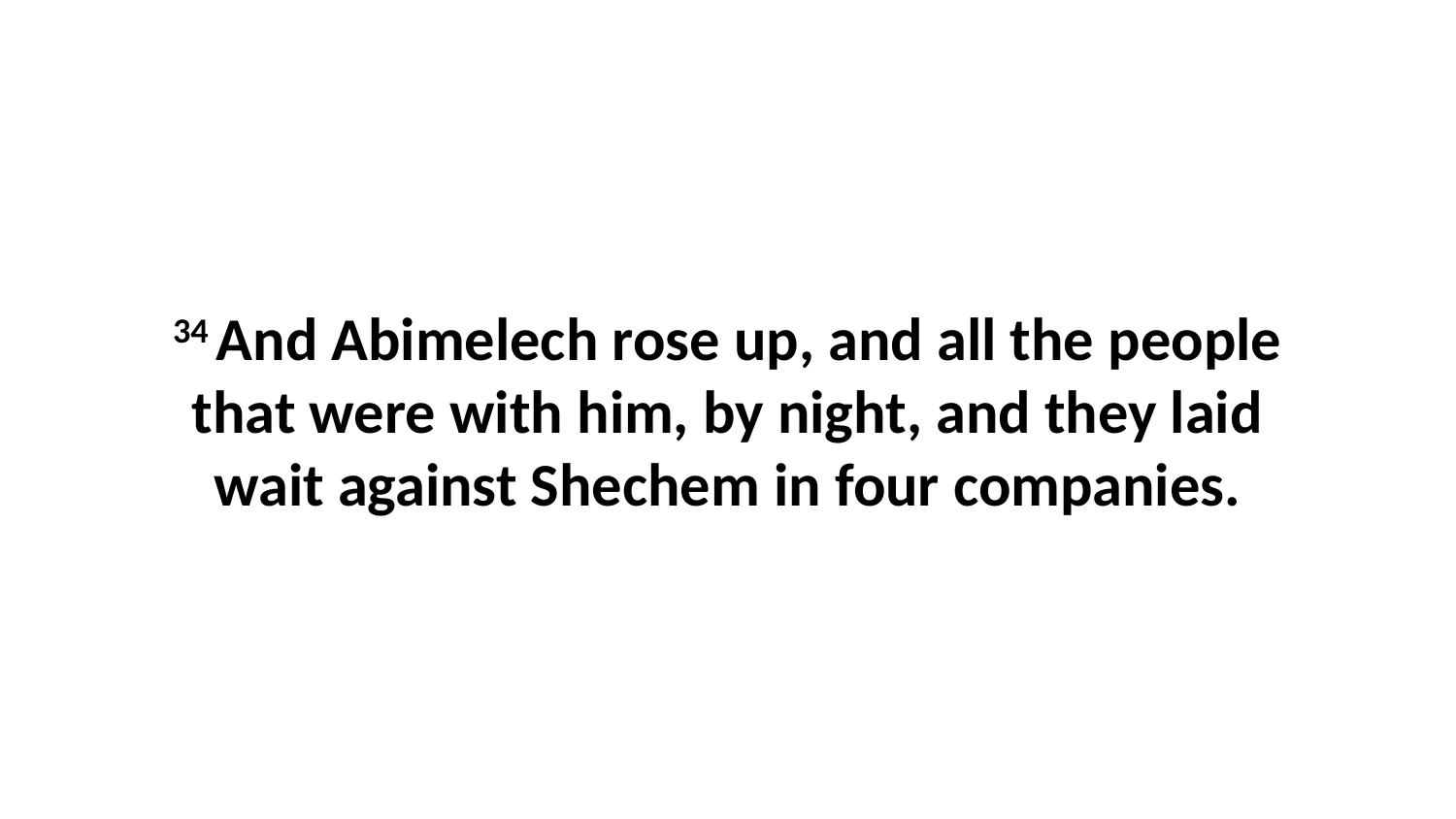

34 And Abimelech rose up, and all the people that were with him, by night, and they laid wait against Shechem in four companies.